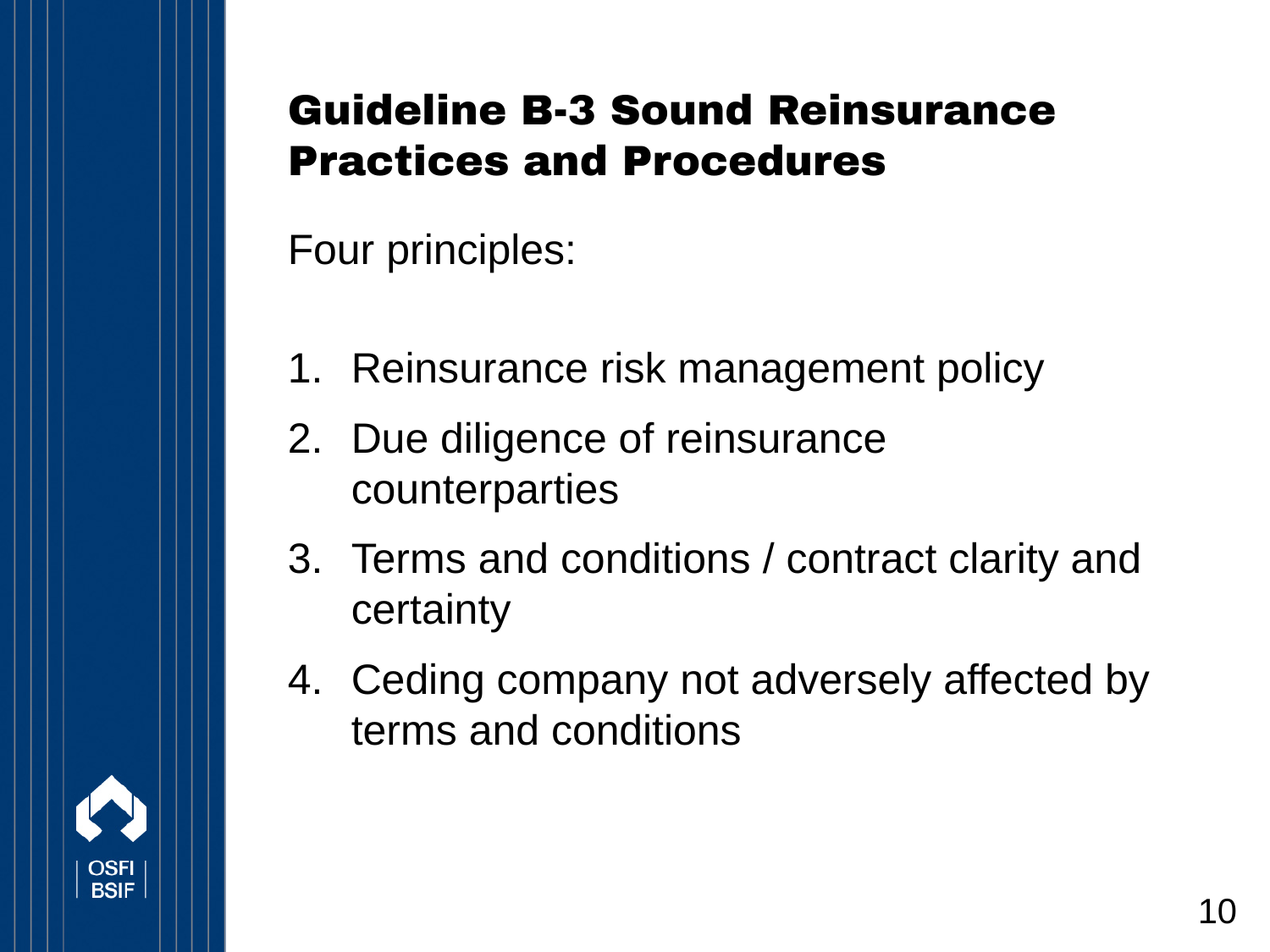

# Guideline B-3 Sound Reinsurance Practices and Procedures
Four principles:

Reinsurance risk management policy
Due diligence of reinsurance counterparties
Terms and conditions / contract clarity and certainty
Ceding company not adversely affected by terms and conditions